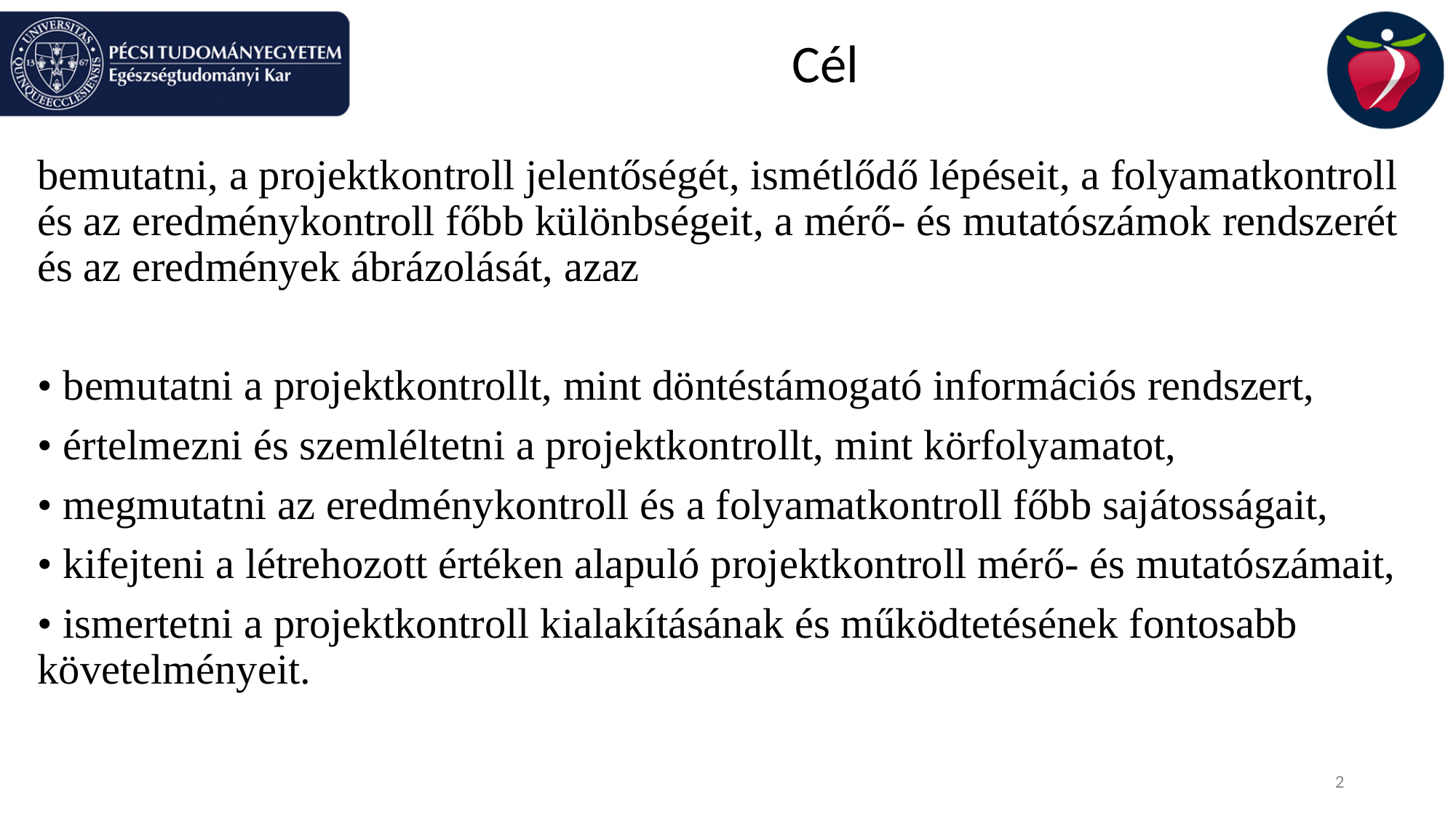

# Cél
bemutatni, a projektkontroll jelentőségét, ismétlődő lépéseit, a folyamatkontroll és az eredménykontroll főbb különbségeit, a mérő- és mutatószámok rendszerét és az eredmények ábrázolását, azaz

• bemutatni a projektkontrollt, mint döntéstámogató információs rendszert,
• értelmezni és szemléltetni a projektkontrollt, mint körfolyamatot,
• megmutatni az eredménykontroll és a folyamatkontroll főbb sajátosságait,
• kifejteni a létrehozott értéken alapuló projektkontroll mérő- és mutatószámait,
• ismertetni a projektkontroll kialakításának és működtetésének fontosabb követelményeit.

2